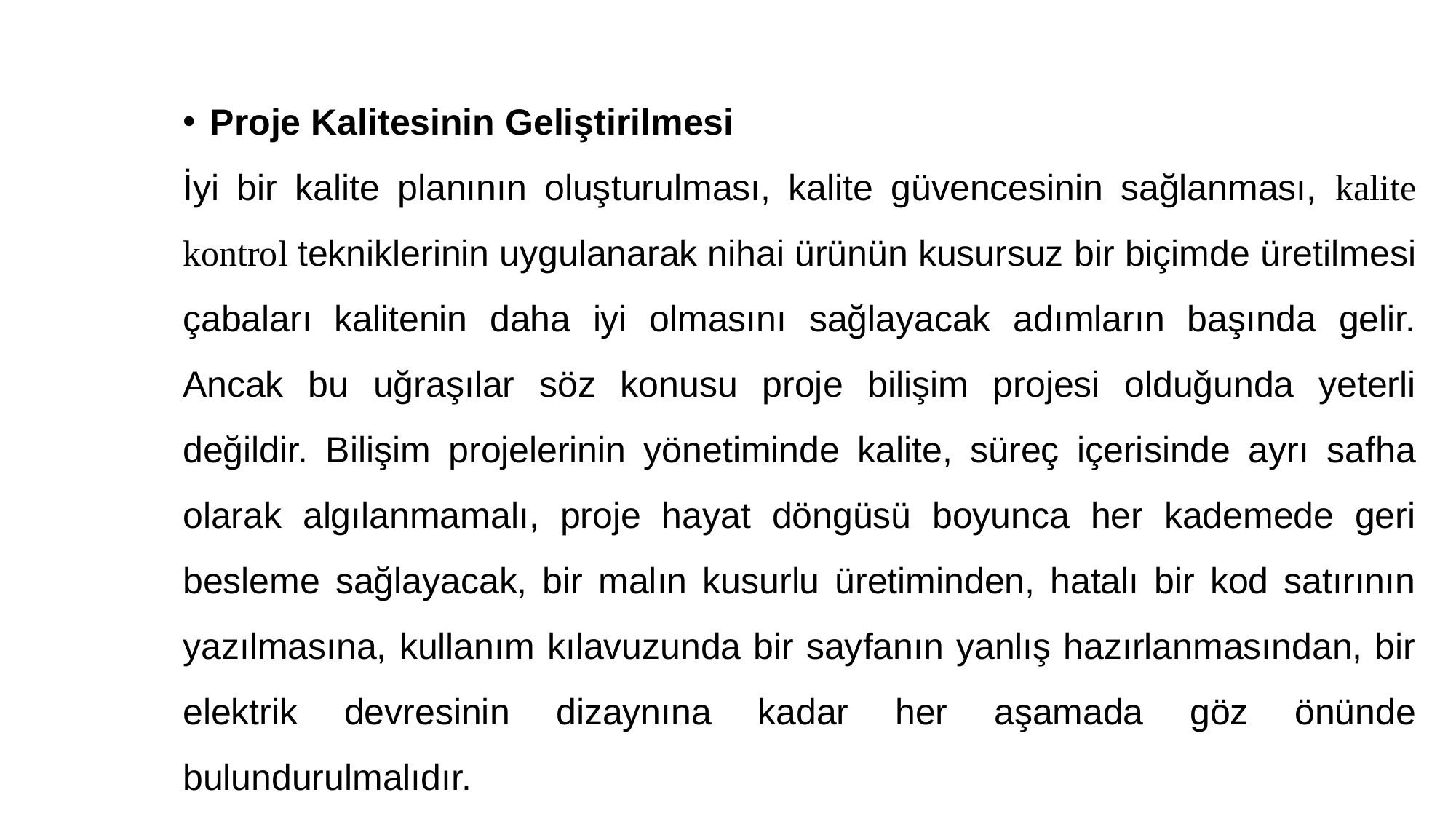

Proje Kalitesinin Geliştirilmesi
İyi bir kalite planının oluşturulması, kalite güvencesinin sağlanması, kalite kontrol tekniklerinin uygulanarak nihai ürünün kusursuz bir biçimde üretilmesi çabaları kalitenin daha iyi olmasını sağlayacak adımların başında gelir. Ancak bu uğraşılar söz konusu proje bilişim projesi olduğunda yeterli değildir. Bilişim projelerinin yönetiminde kalite, süreç içerisinde ayrı safha olarak algılanmamalı, proje hayat döngüsü boyunca her kademede geri besleme sağlayacak, bir malın kusurlu üretiminden, hatalı bir kod satırının yazılmasına, kullanım kılavuzunda bir sayfanın yanlış hazırlanmasından, bir elektrik devresinin dizaynına kadar her aşamada göz önünde bulundurulmalıdır.